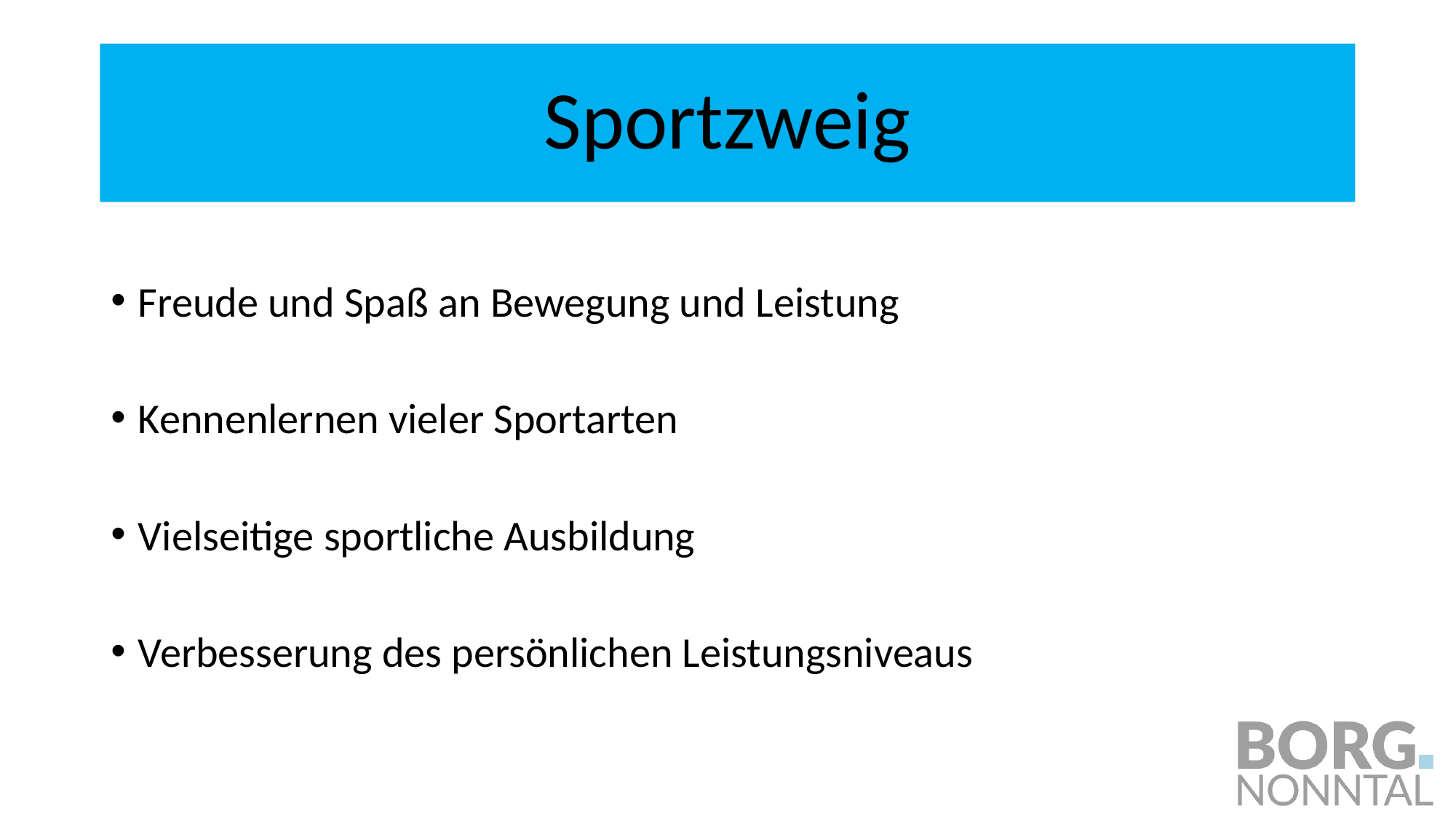

# Sportzweig
Freude und Spaß an Bewegung und Leistung
Kennenlernen vieler Sportarten
Vielseitige sportliche Ausbildung
Verbesserung des persönlichen Leistungsniveaus